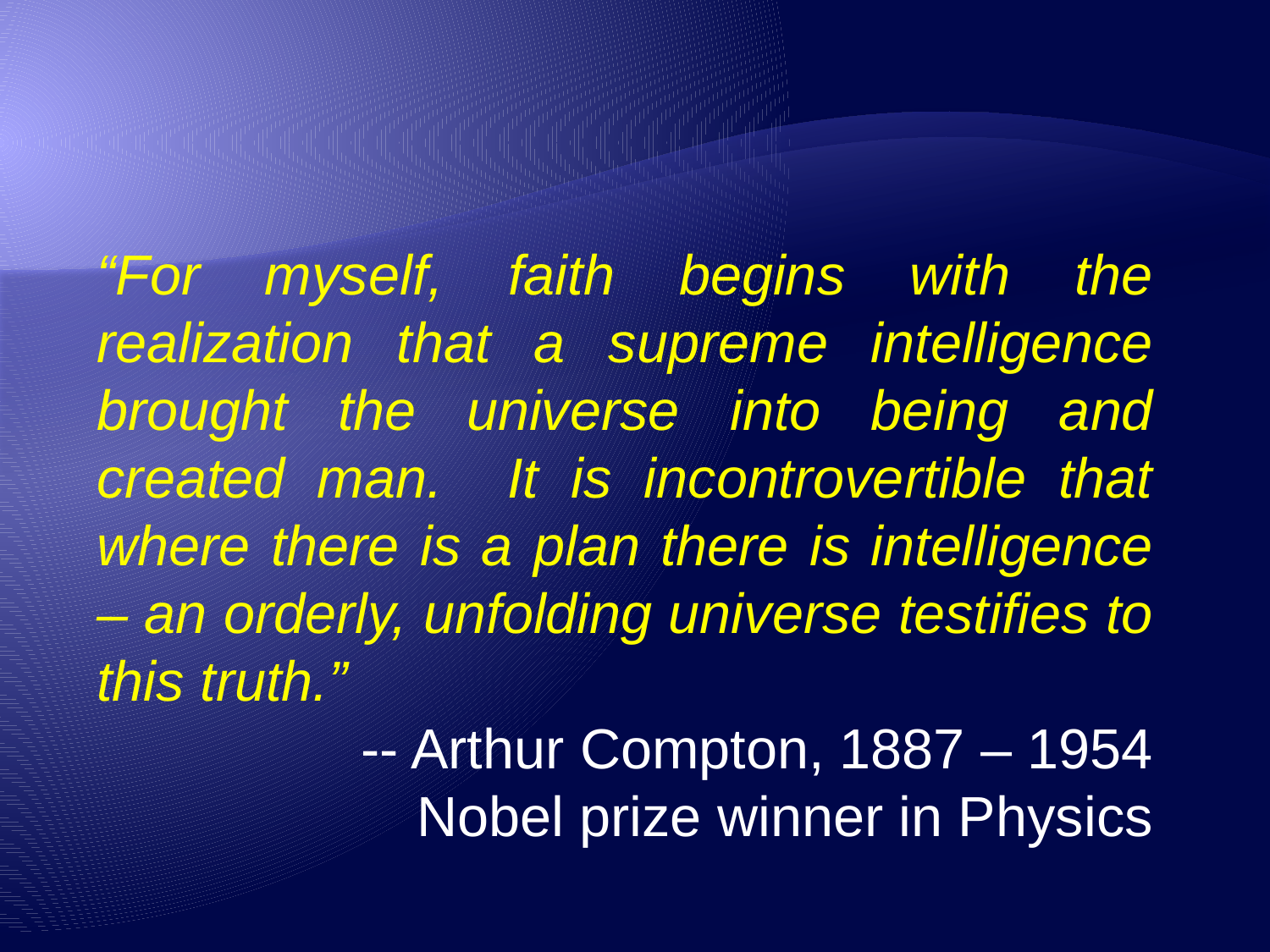

“For myself, faith begins with the realization that a supreme intelligence brought the universe into being and created man.  It is incontrovertible that where there is a plan there is intelligence – an orderly, unfolding universe testifies to this truth.”
		-- Arthur Compton, 1887 – 1954
		    Nobel prize winner in Physics